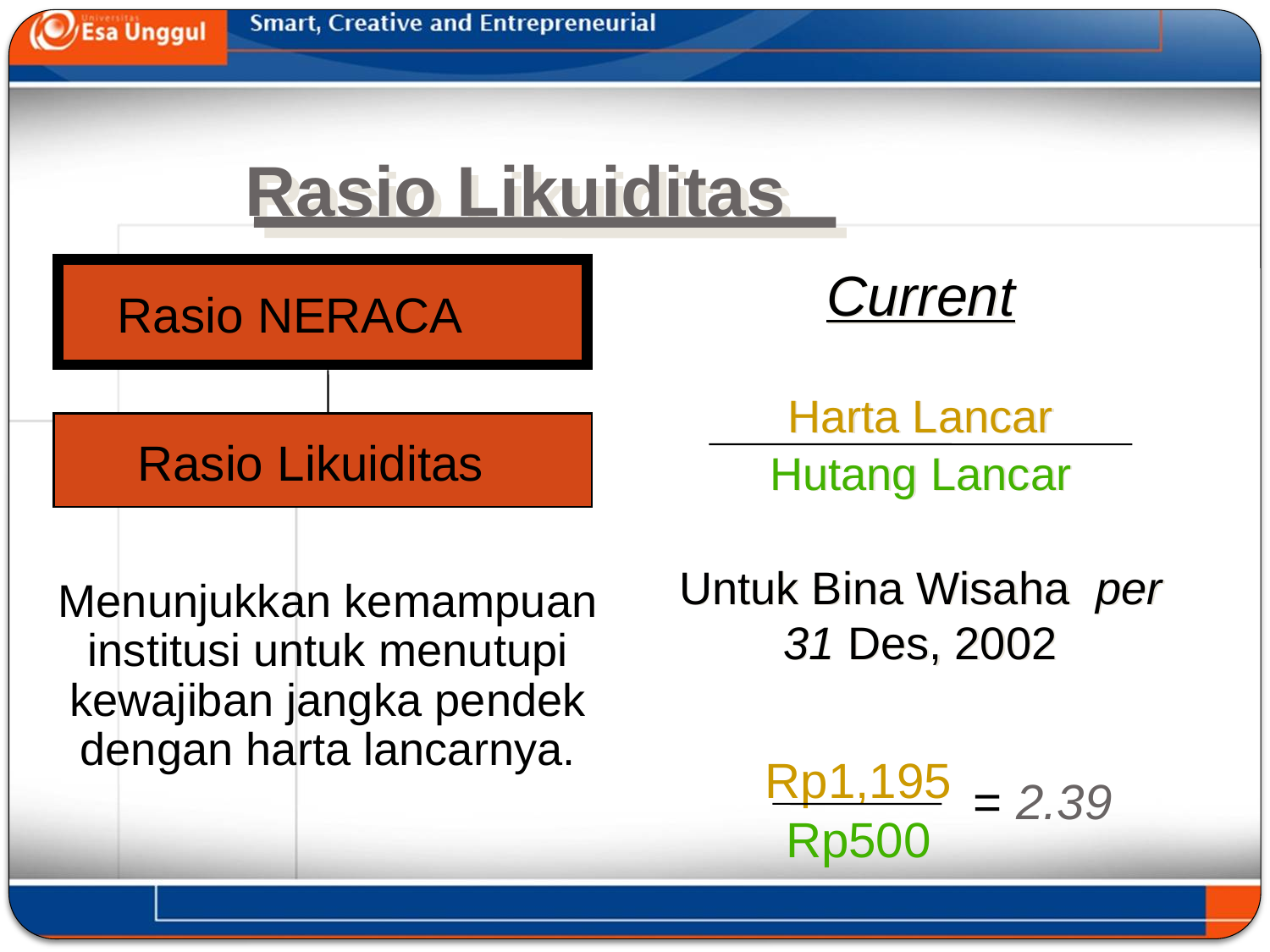

# Rasio Likuiditas

Current

Harta Lancar
Hutang Lancar

Untuk Bina Wisaha  per 31 Des, 2002

Rasio NERACA

Rasio Likuiditas

Menunjukkan kemampuan institusi untuk menutupi kewajiban jangka pendek dengan harta lancarnya.
Rp1,195
Rp500
= 2.39